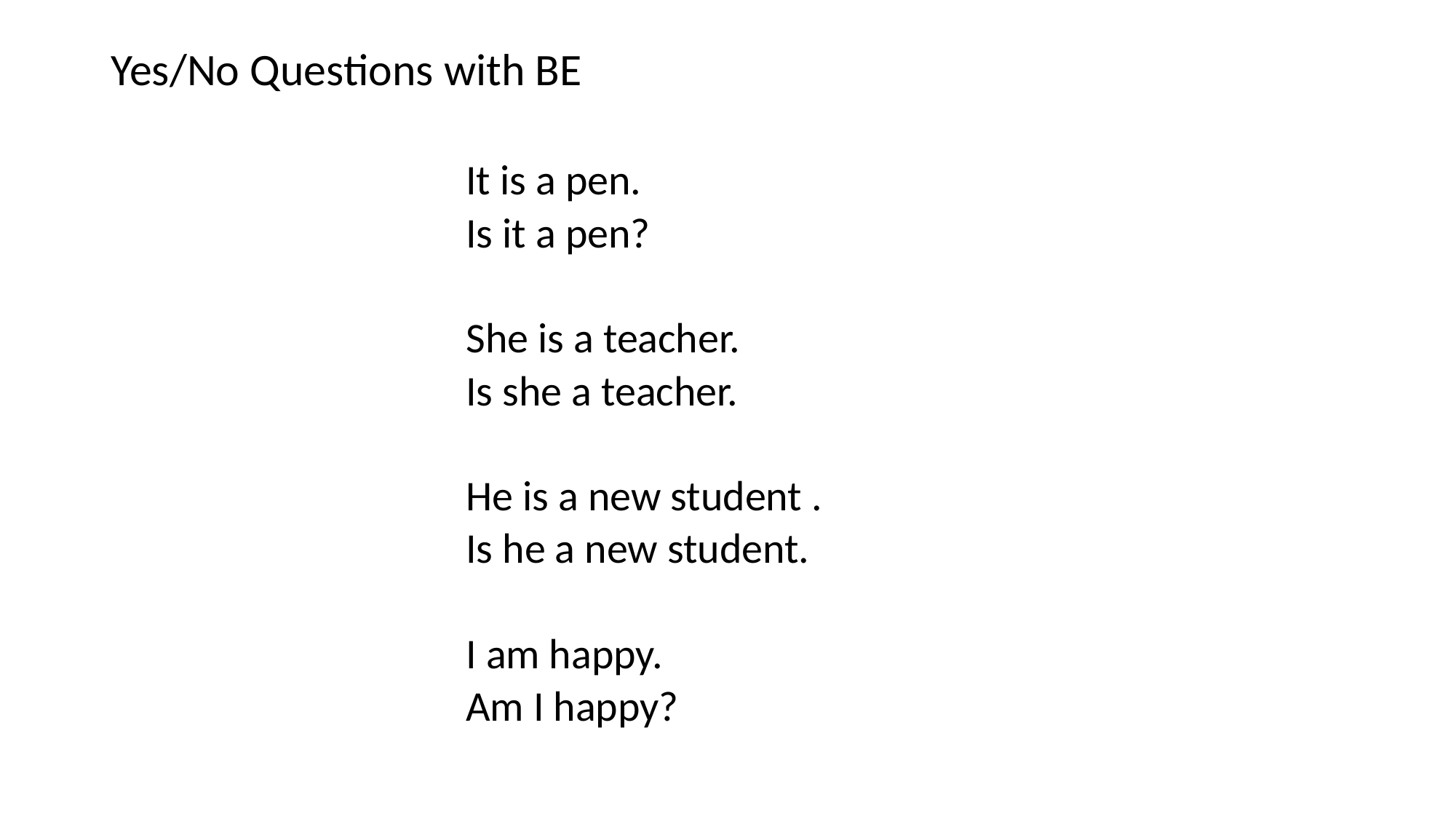

Yes/No Questions with BE

It is a pen.
Is it a pen?

She is a teacher.
Is she a teacher.

He is a new student .
Is he a new student.

I am happy.
Am I happy?